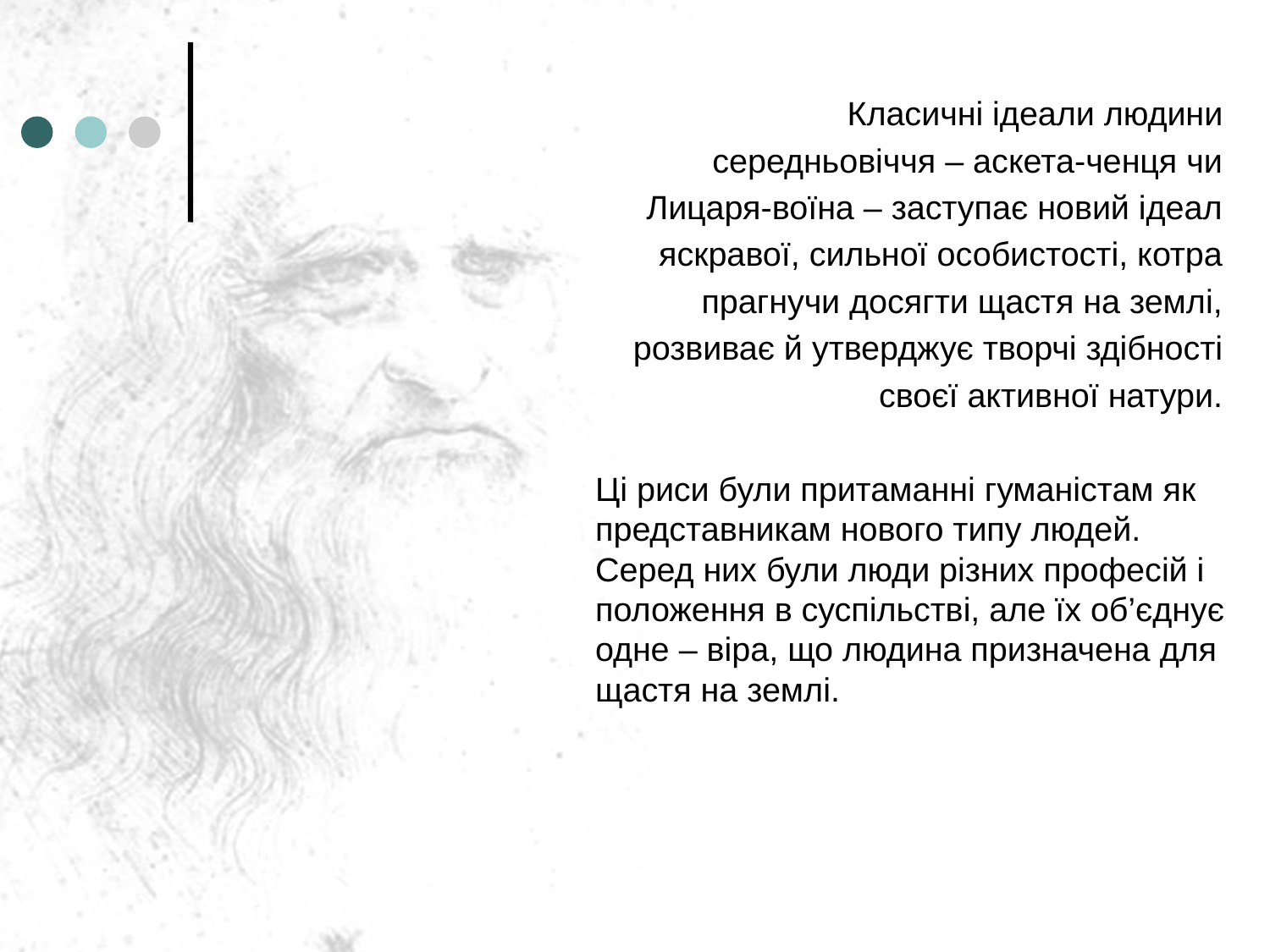

Класичні ідеали людини
середньовіччя – аскета-ченця чи
Лицаря-воїна – заступає новий ідеал
яскравої, сильної особистості, котра
прагнучи досягти щастя на землі,
розвиває й утверджує творчі здібності
своєї активної натури.

	Ці риси були притаманні гуманістам як представникам нового типу людей. Серед них були люди різних професій і положення в суспільстві, але їх об’єднує одне – віра, що людина призначена для щастя на землі.